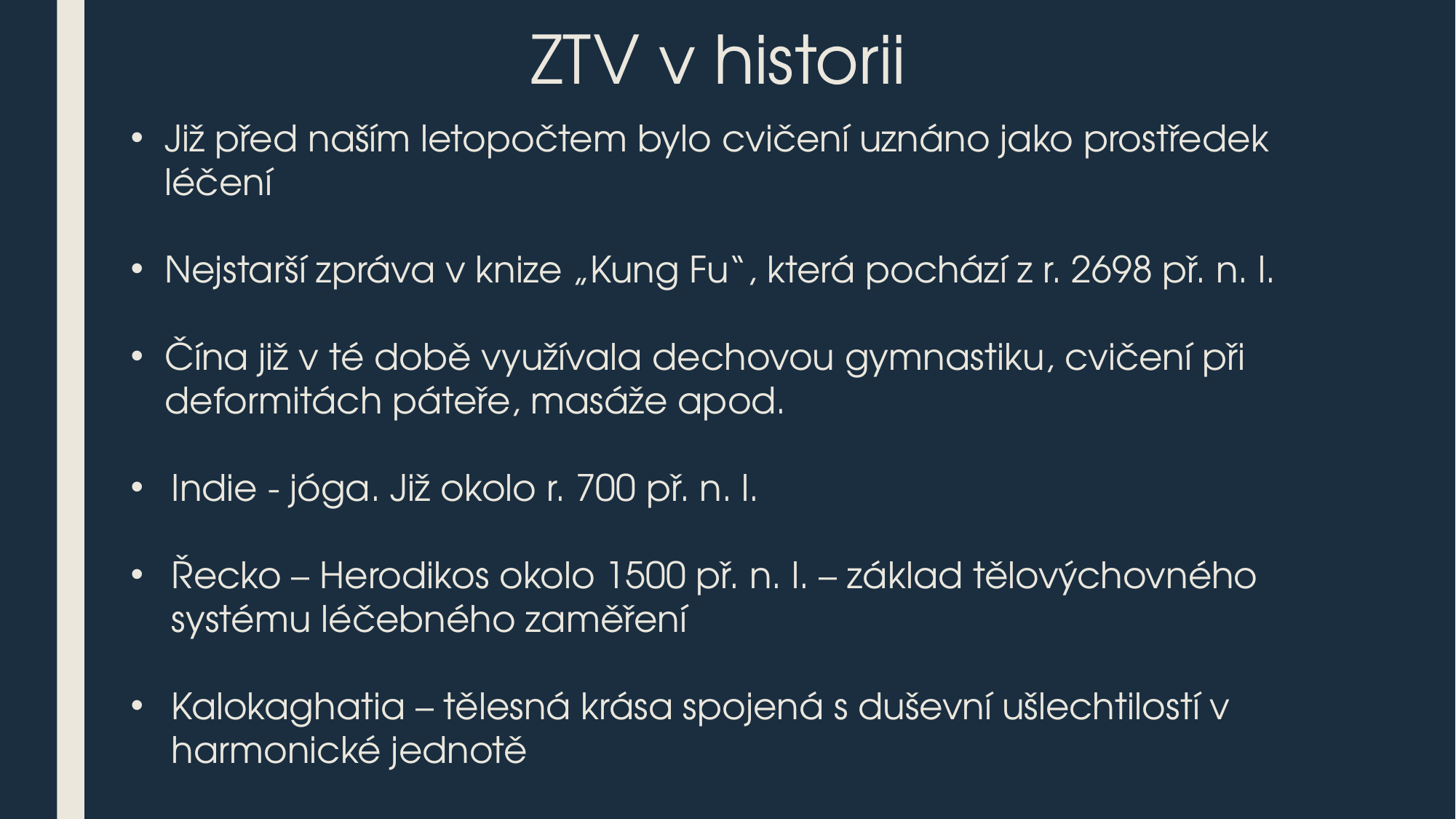

# ZTV v historii
Již před naším letopočtem bylo cvičení uznáno jako prostředek léčení

Nejstarší zpráva v knize „Kung Fu“, která pochází z r. 2698 př. n. l.

Čína již v té době využívala dechovou gymnastiku, cvičení při deformitách páteře, masáže apod.

Indie - jóga. Již okolo r. 700 př. n. l.

Řecko – Herodikos okolo 1500 př. n. l. – základ tělovýchovného systému léčebného zaměření

Kalokaghatia – tělesná krása spojená s duševní ušlechtilostí v harmonické jednotě